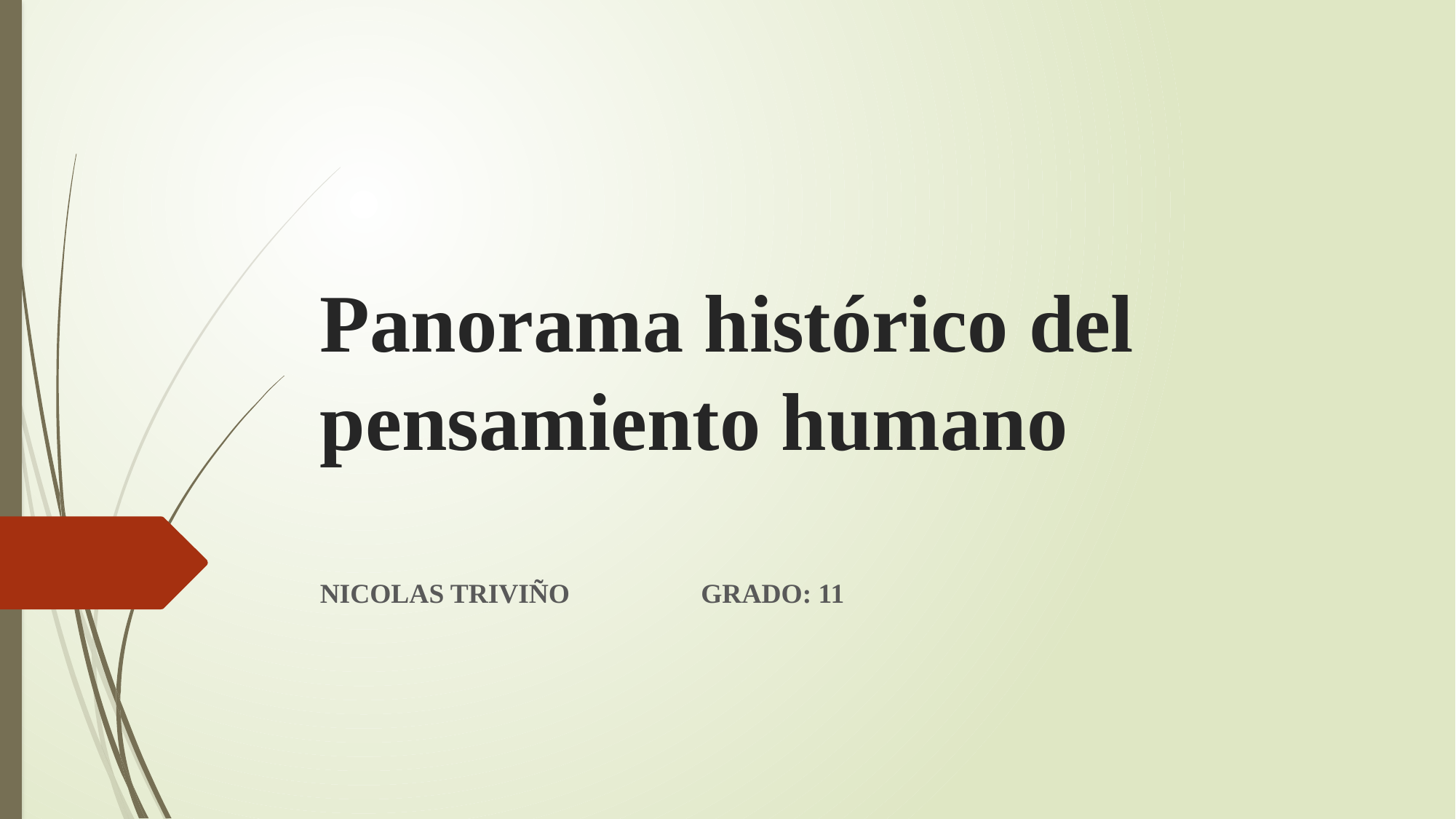

# Panorama histórico del pensamiento humano
NICOLAS TRIVIÑO                   GRADO: 11